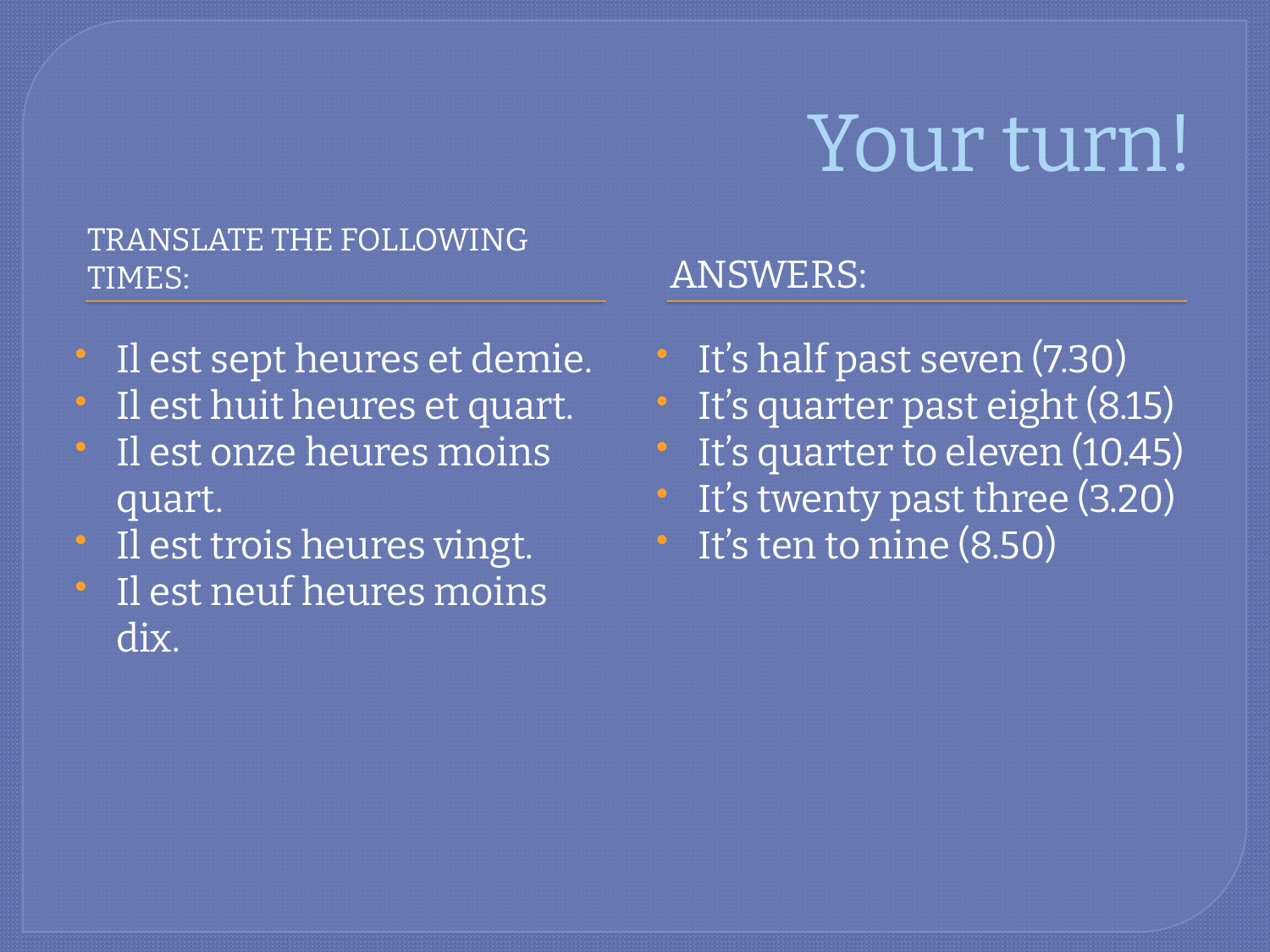

# Your turn!
Translate the following times:
Answers:
Il est sept heures et demie.
Il est huit heures et quart.
Il est onze heures moins quart.
Il est trois heures vingt.
Il est neuf heures moins dix.
It’s half past seven (7.30)
It’s quarter past eight (8.15)
It’s quarter to eleven (10.45)
It’s twenty past three (3.20)
It’s ten to nine (8.50)